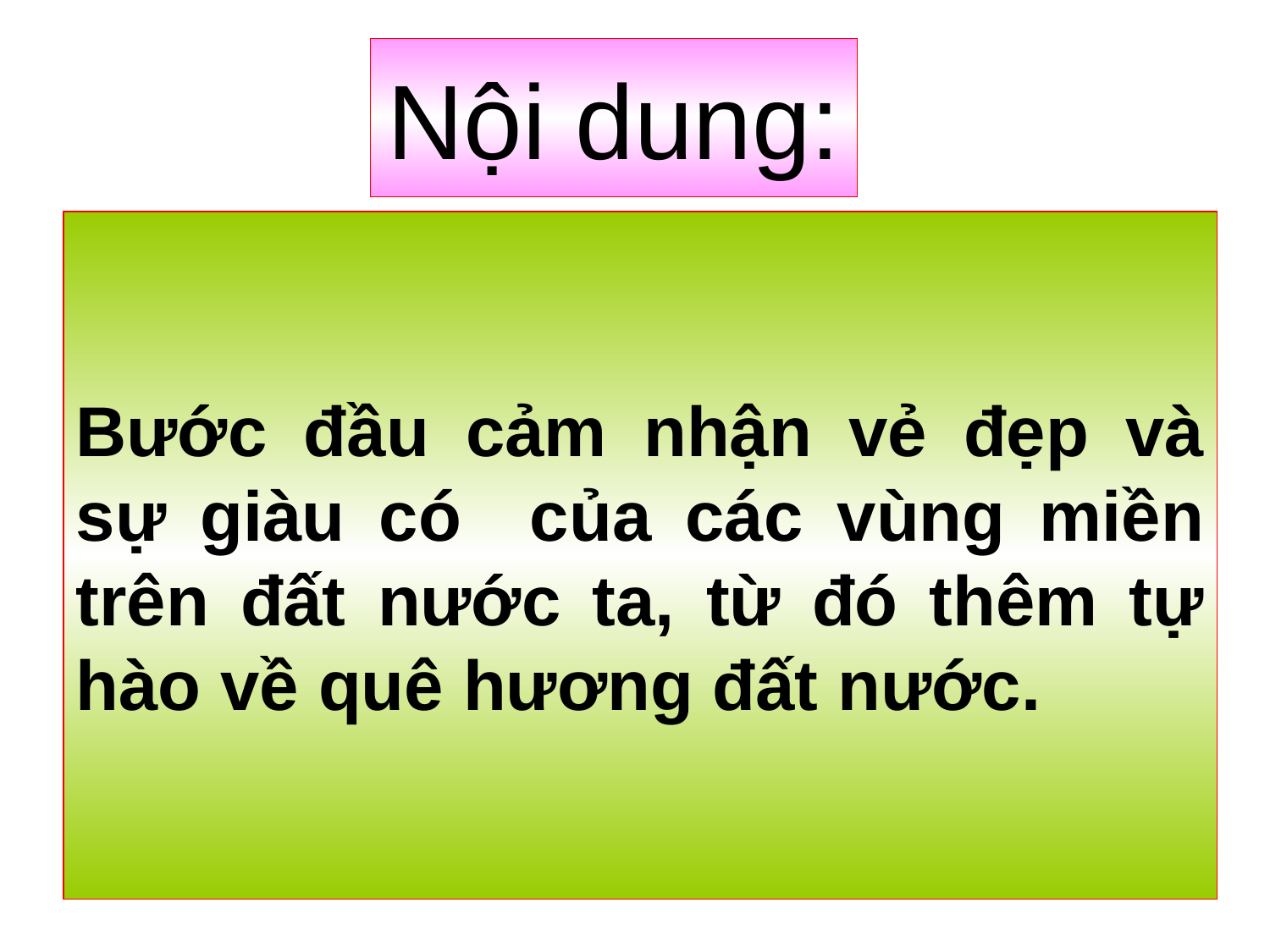

# Nội dung:
Bước đầu cảm nhận vẻ đẹp và sự giàu có  của các vùng miền trên đất nước ta, từ đó thêm tự hào về quê hương đất nước.